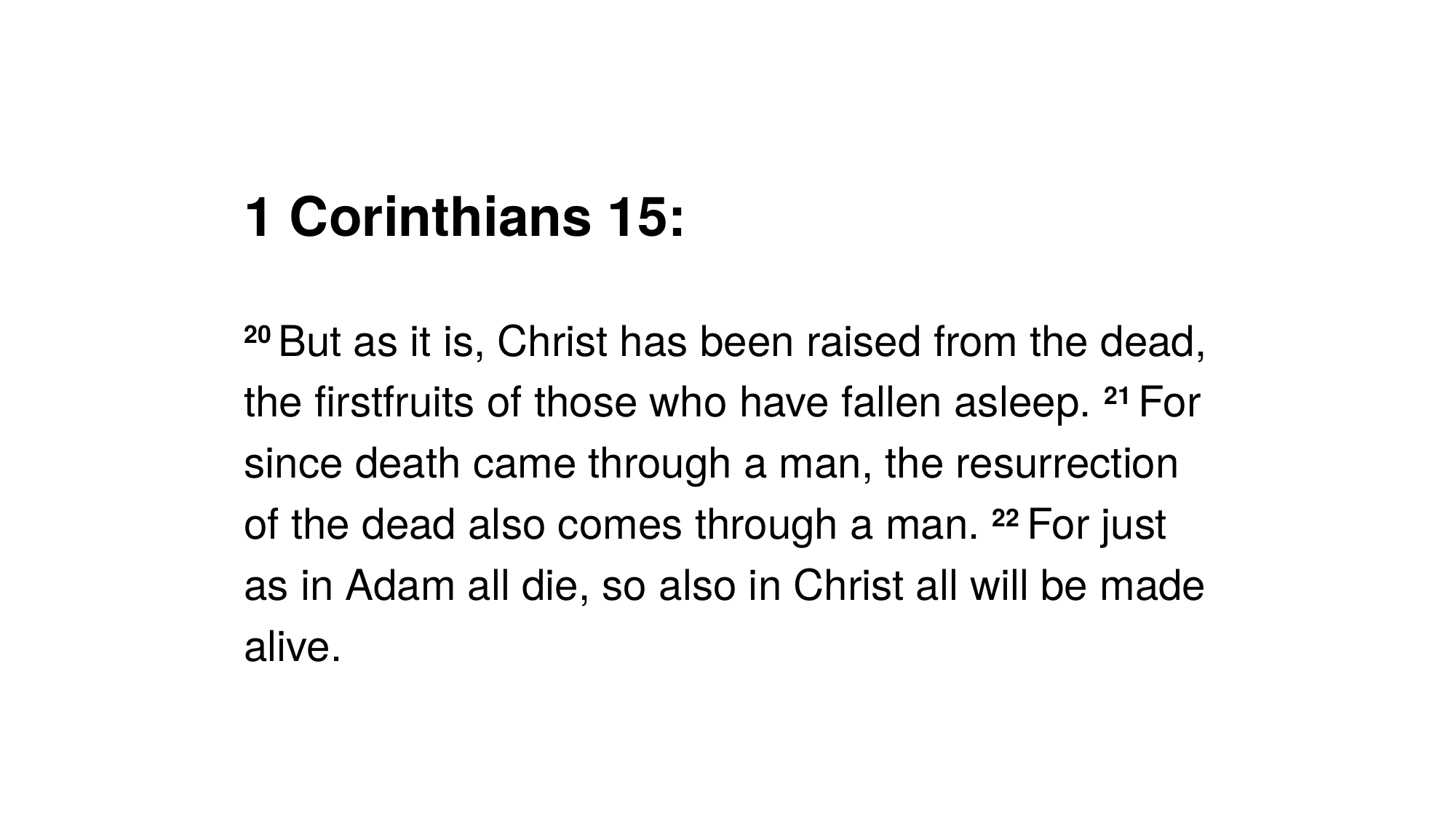

# 1 Corinthians 15:
20 But as it is, Christ has been raised from the dead, the firstfruits of those who have fallen asleep. 21 For since death came through a man, the resurrection of the dead also comes through a man. 22 For just as in Adam all die, so also in Christ all will be made alive.